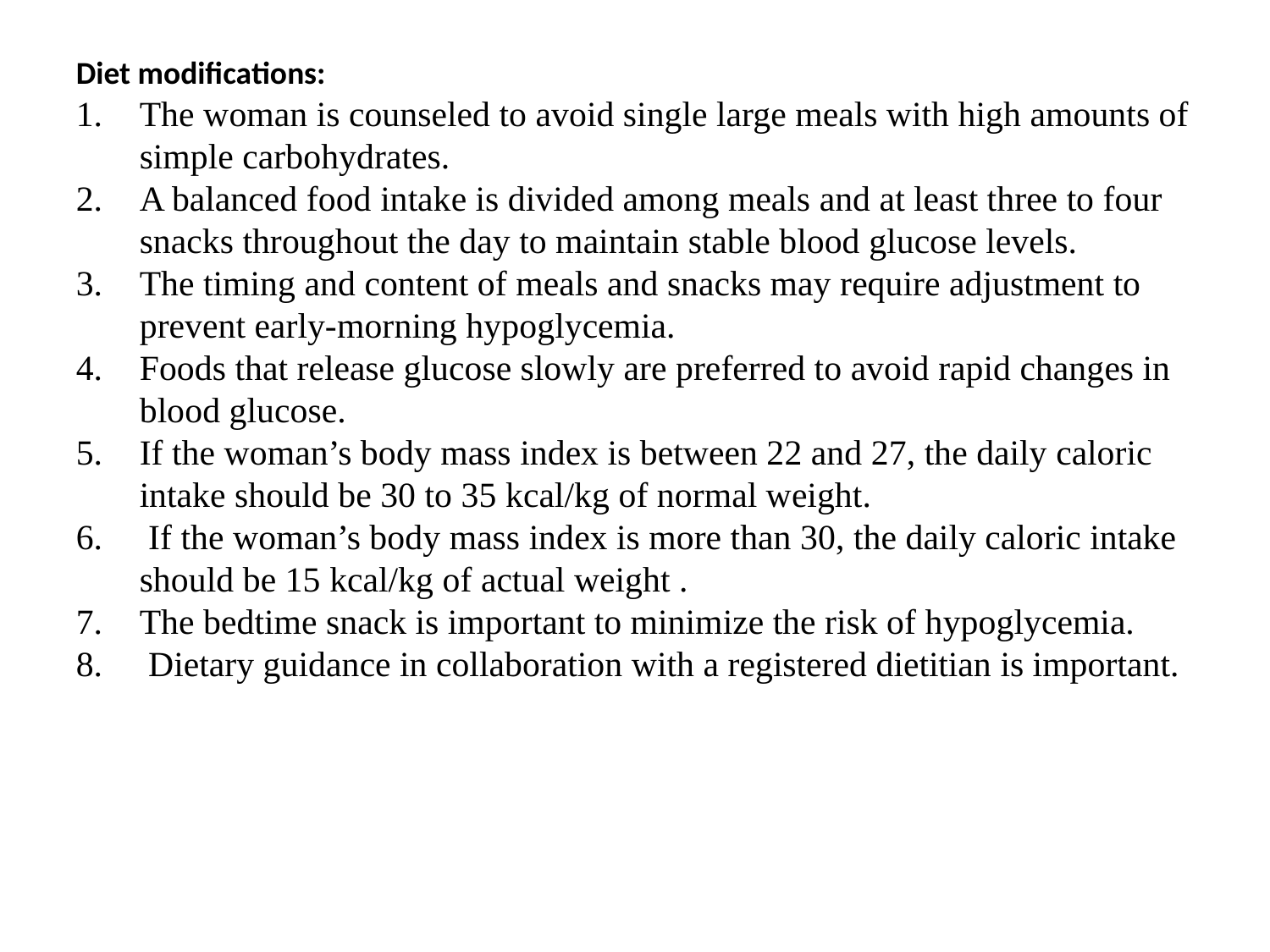

Diet modifications:
The woman is counseled to avoid single large meals with high amounts of simple carbohydrates.
A balanced food intake is divided among meals and at least three to four snacks throughout the day to maintain stable blood glucose levels.
The timing and content of meals and snacks may require adjustment to prevent early-morning hypoglycemia.
Foods that release glucose slowly are preferred to avoid rapid changes in blood glucose.
If the woman’s body mass index is between 22 and 27, the daily caloric intake should be 30 to 35 kcal/kg of normal weight.
 If the woman’s body mass index is more than 30, the daily caloric intake should be 15 kcal/kg of actual weight .
The bedtime snack is important to minimize the risk of hypoglycemia.
 Dietary guidance in collaboration with a registered dietitian is important.